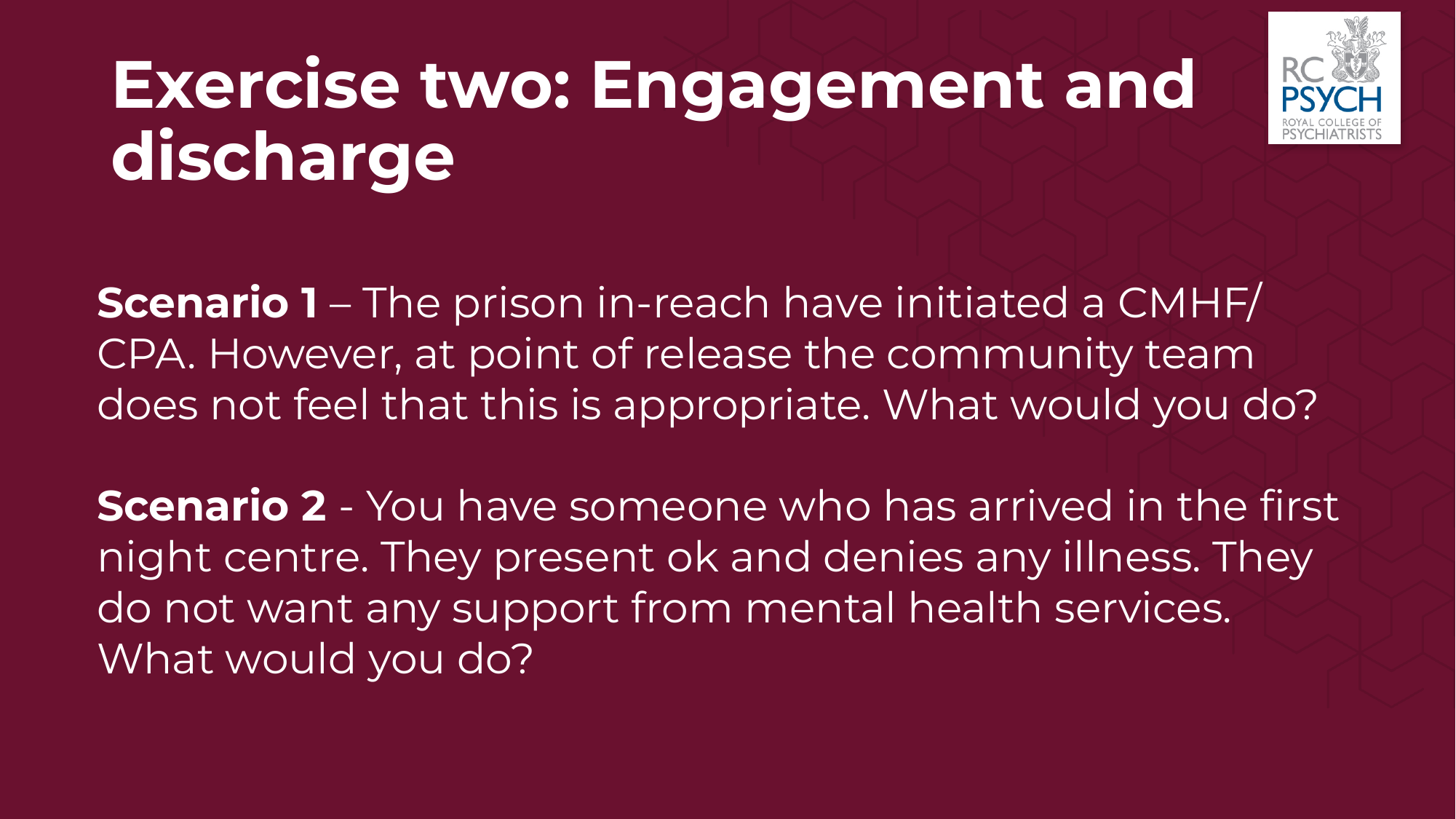

# Exercise two: Engagement and discharge
Scenario 1 – The prison in-reach have initiated a CMHF/ CPA. However, at point of release the community team does not feel that this is appropriate. What would you do?

Scenario 2 - You have someone who has arrived in the first night centre. They present ok and denies any illness. They do not want any support from mental health services. What would you do?